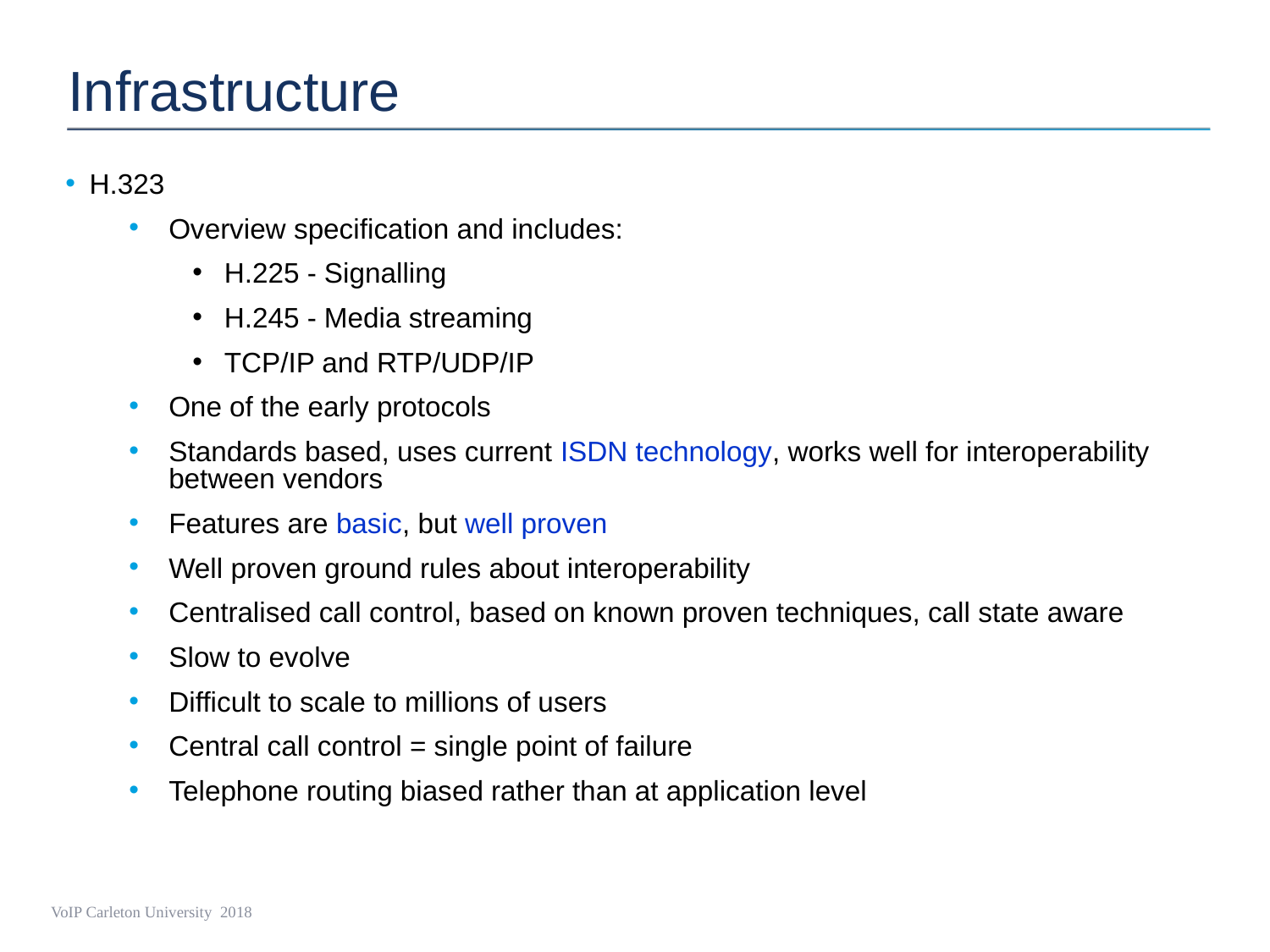

# Infrastructure
H.323
Overview specification and includes:
H.225 - Signalling
H.245 - Media streaming
TCP/IP and RTP/UDP/IP
One of the early protocols
Standards based, uses current ISDN technology, works well for interoperability between vendors
Features are basic, but well proven
Well proven ground rules about interoperability
Centralised call control, based on known proven techniques, call state aware
Slow to evolve
Difficult to scale to millions of users
Central call control = single point of failure
Telephone routing biased rather than at application level